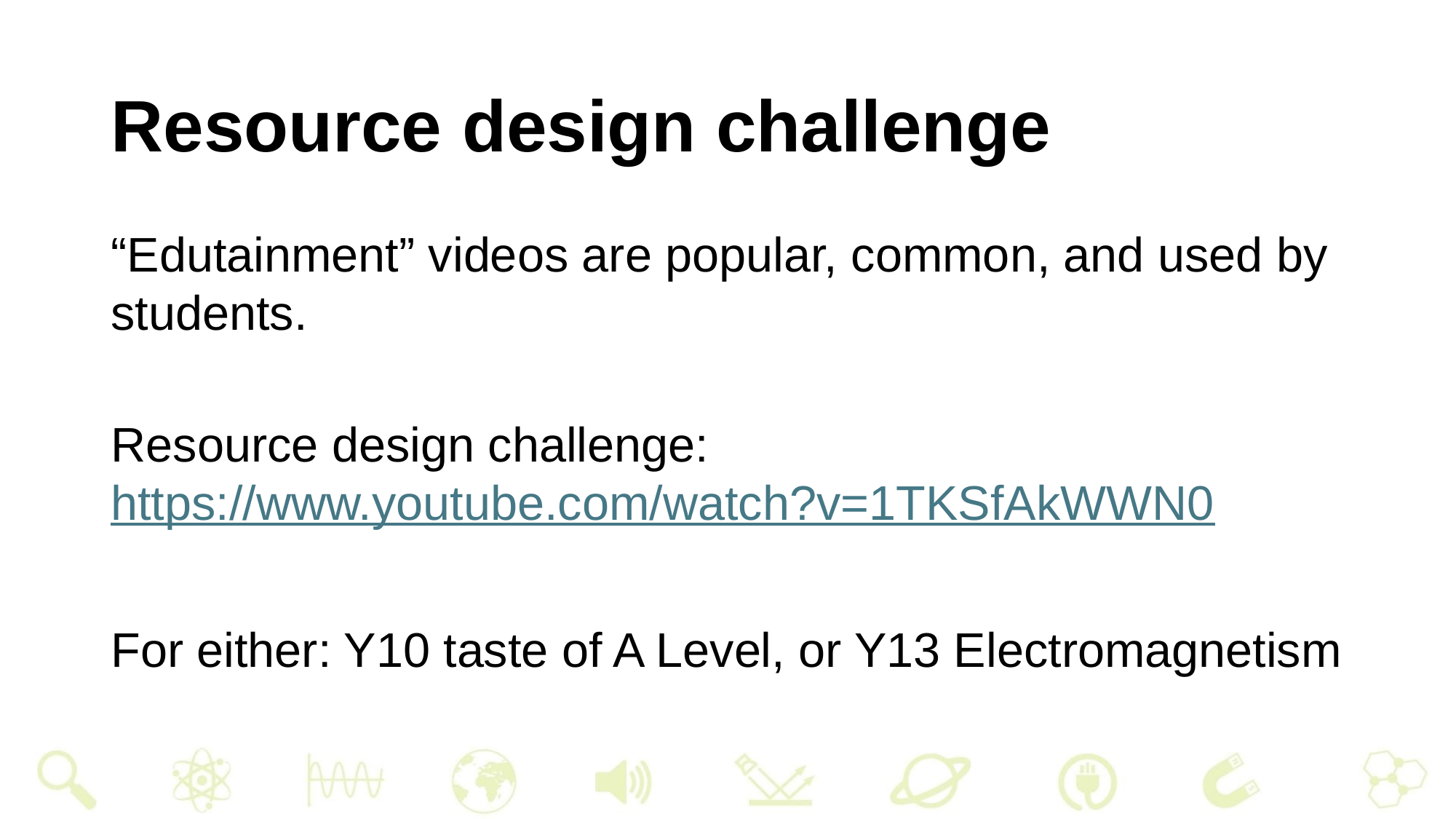

# Resource design challenge
“Edutainment” videos are popular, common, and used by students.
Resource design challenge: https://www.youtube.com/watch?v=1TKSfAkWWN0

For either: Y10 taste of A Level, or Y13 Electromagnetism